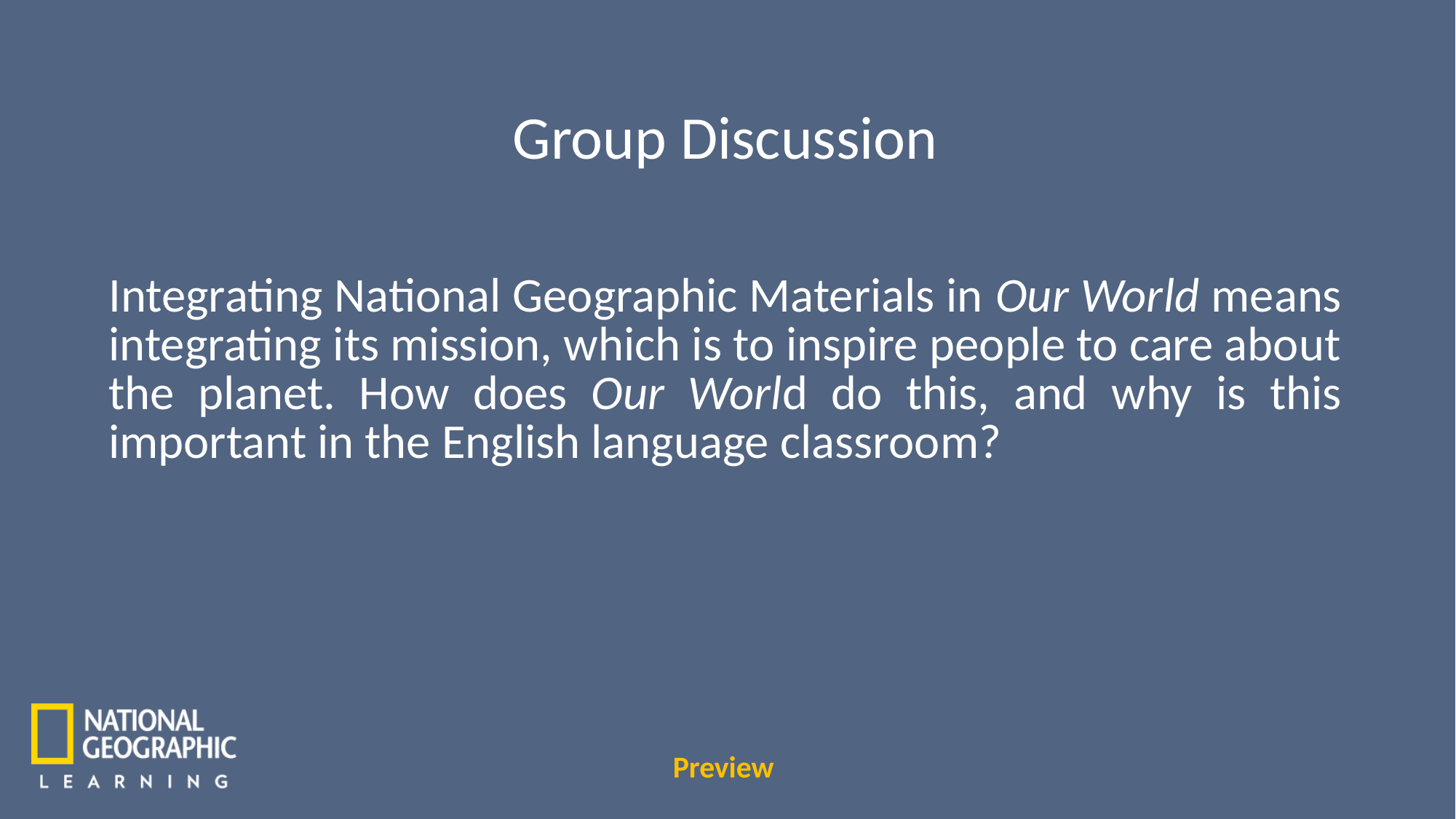

Group Discussion

Integrating National Geographic Materials in Our World means integrating its mission, which is to inspire people to care about the planet. How does Our World do this, and why is this important in the English language classroom?